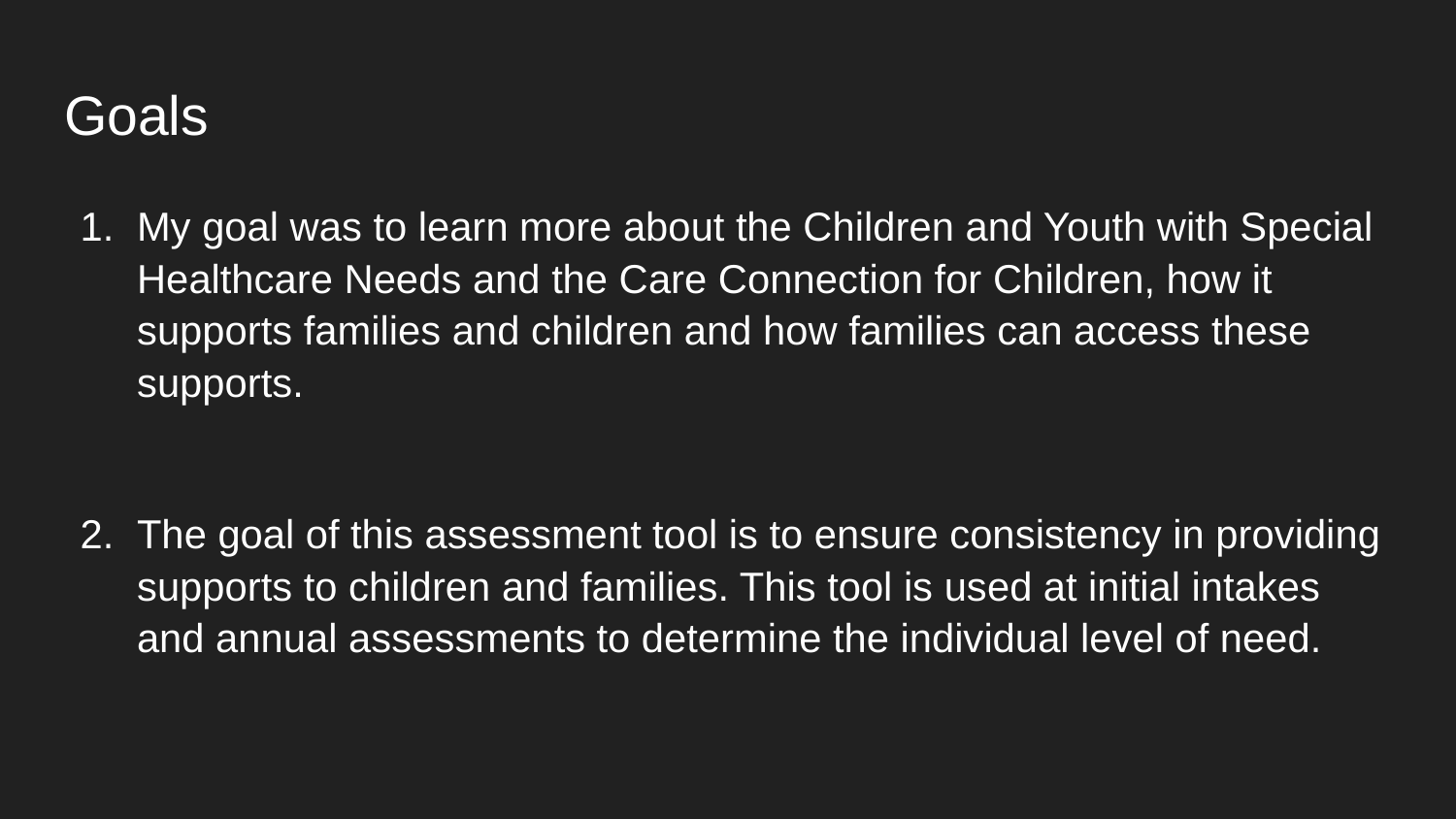

# Goals
My goal was to learn more about the Children and Youth with Special Healthcare Needs and the Care Connection for Children, how it supports families and children and how families can access these supports.

The goal of this assessment tool is to ensure consistency in providing supports to children and families. This tool is used at initial intakes and annual assessments to determine the individual level of need.